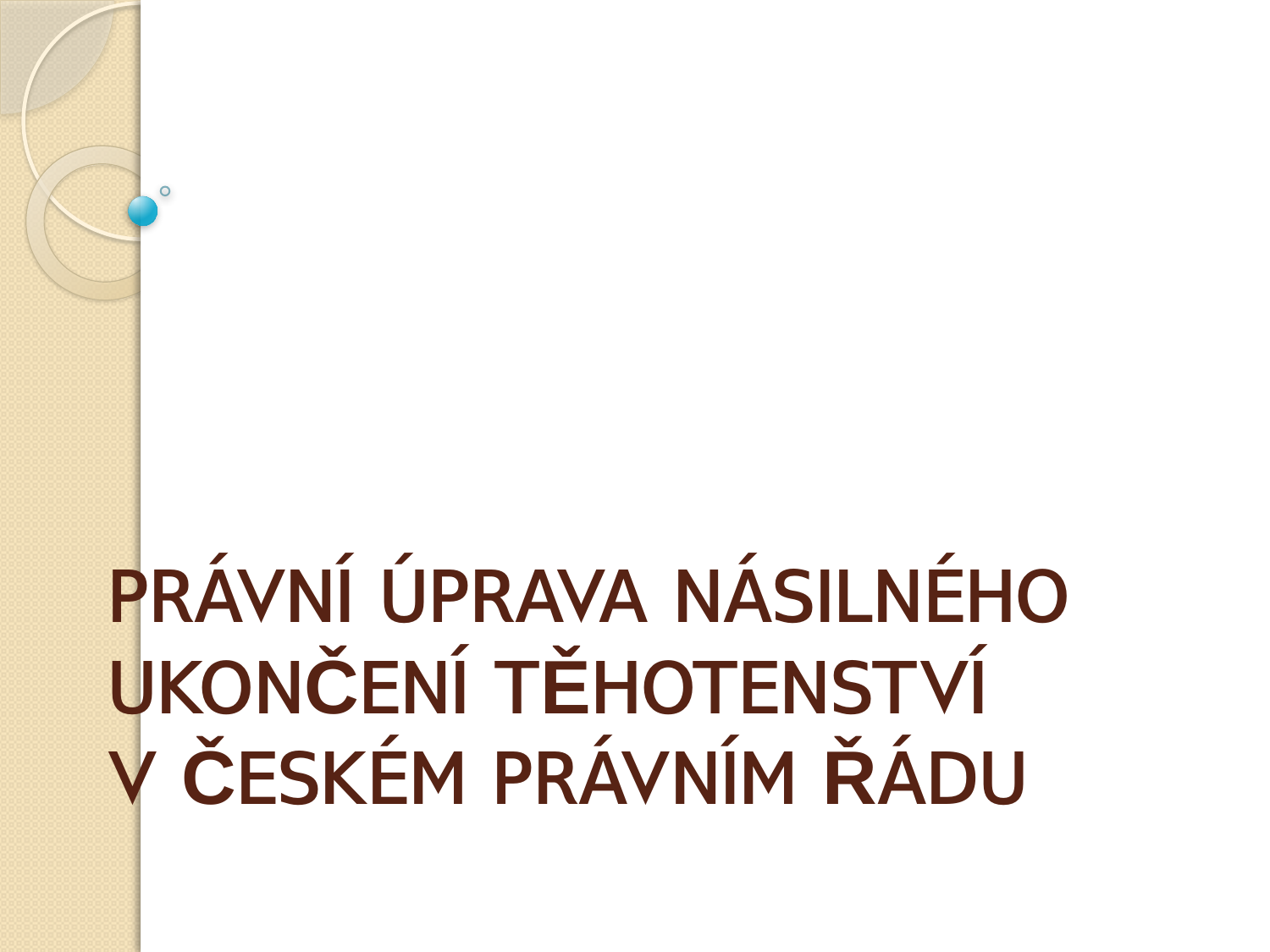

# PRÁVNÍ ÚPRAVA NÁSILNÉHO UKONČENÍ TĚHOTENSTVÍ V ČESKÉM PRÁVNÍM ŘÁDU